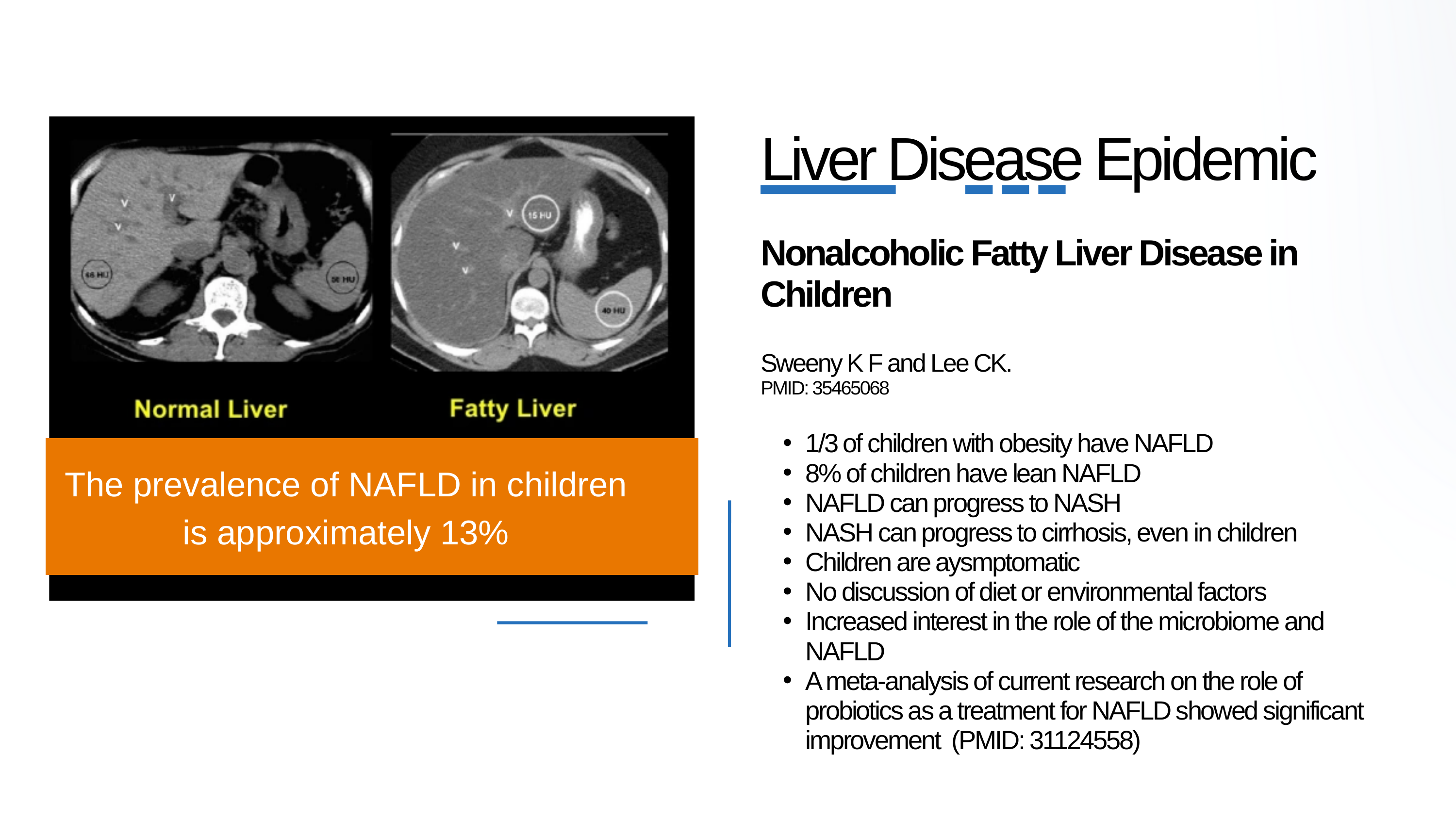

Liver Disease Epidemic

Nonalcoholic Fatty Liver Disease in Children

Sweeny K F and Lee CK.
PMID: 35465068

1/3 of children with obesity have NAFLD
8% of children have lean NAFLD
NAFLD can progress to NASH
NASH can progress to cirrhosis, even in children
Children are aysmptomatic
No discussion of diet or environmental factors
Increased interest in the role of the microbiome and NAFLD
A meta-analysis of current research on the role of probiotics as a treatment for NAFLD showed significant improvement  (PMID: 31124558)

The prevalence of NAFLD in children is approximately 13%